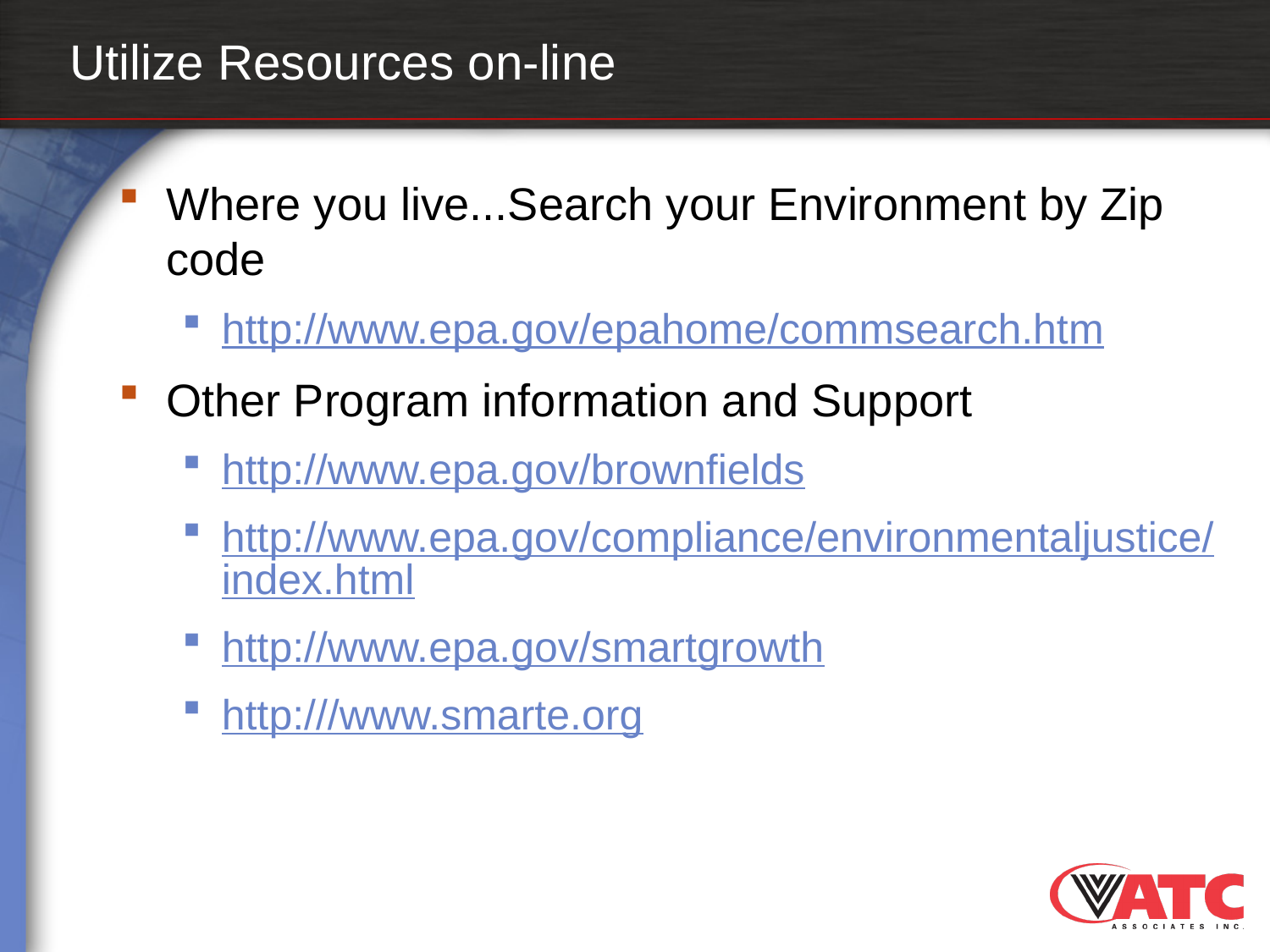

# Utilize Resources on-line
Where you live...Search your Environment by Zip code
http://www.epa.gov/epahome/commsearch.htm
Other Program information and Support
http://www.epa.gov/brownfields
http://www.epa.gov/compliance/environmentaljustice/index.html
http://www.epa.gov/smartgrowth
http:///www.smarte.org